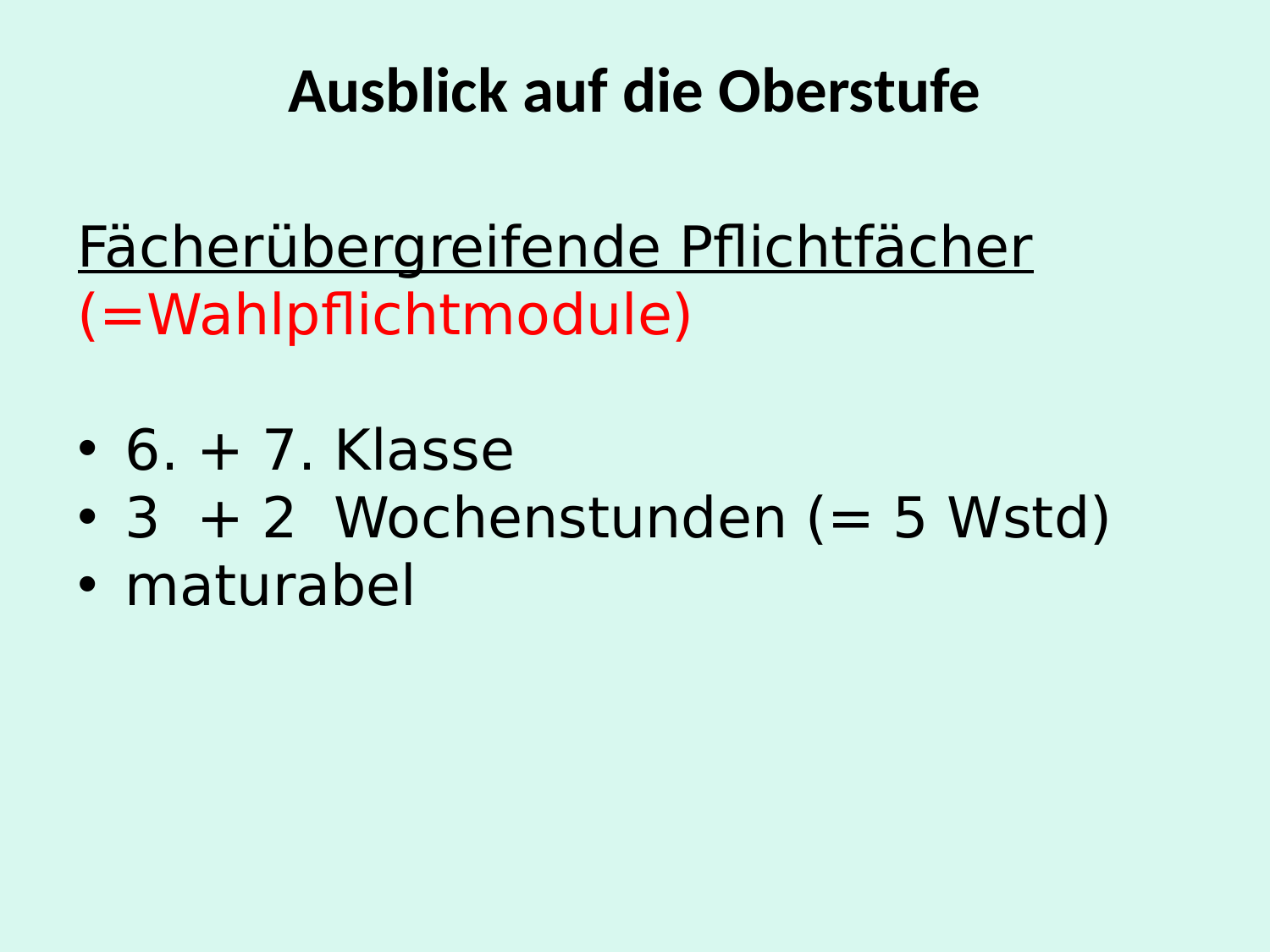

# Ausblick auf die Oberstufe

Fächerübergreifende Pflichtfächer
(=Wahlpflichtmodule)

6. + 7. Klasse
3  + 2  Wochenstunden (= 5 Wstd)
maturabel